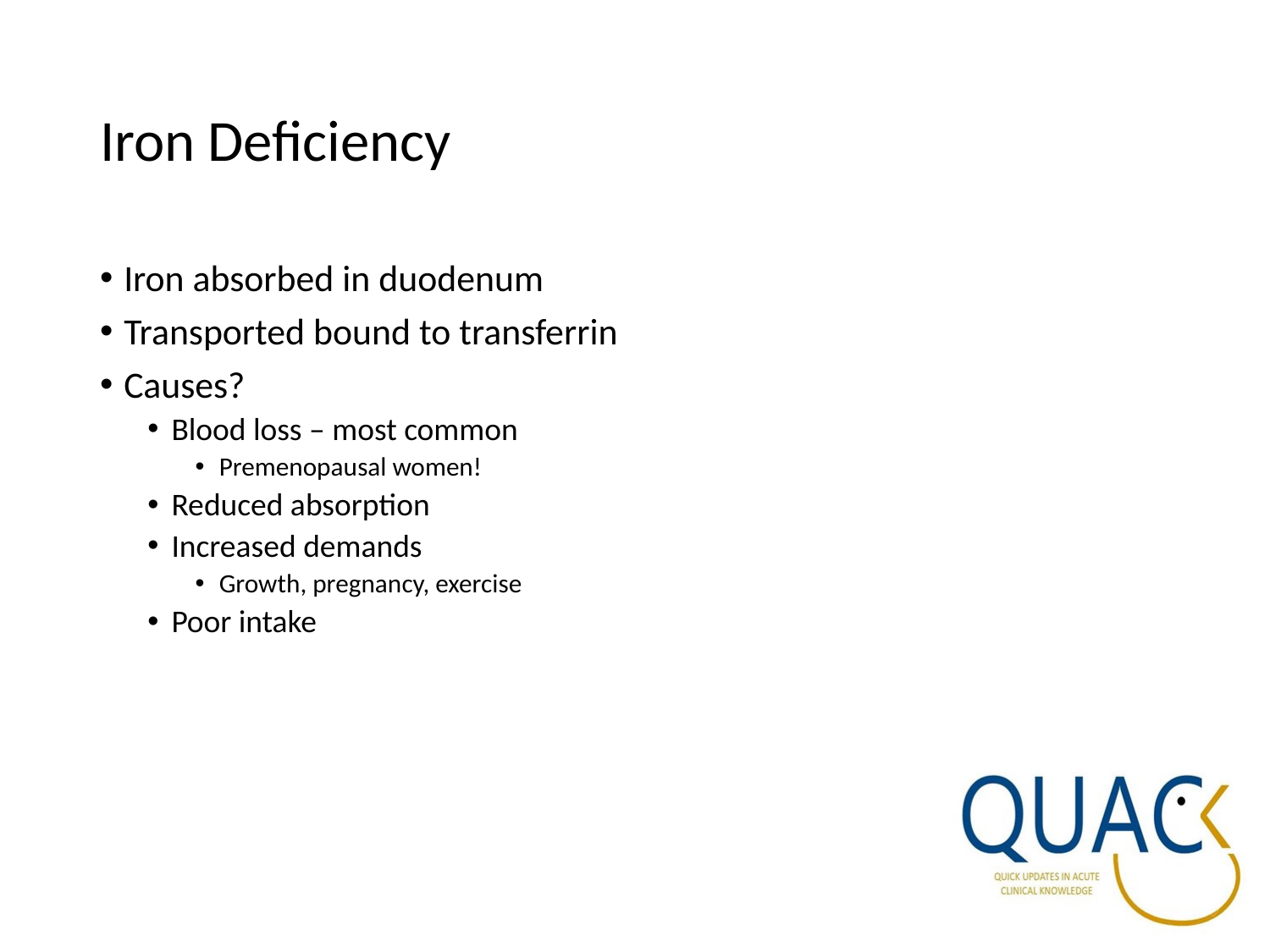

# Iron Deficiency
Iron absorbed in duodenum
Transported bound to transferrin
Causes?
Blood loss – most common
Premenopausal women!
Reduced absorption
Increased demands
Growth, pregnancy, exercise
Poor intake